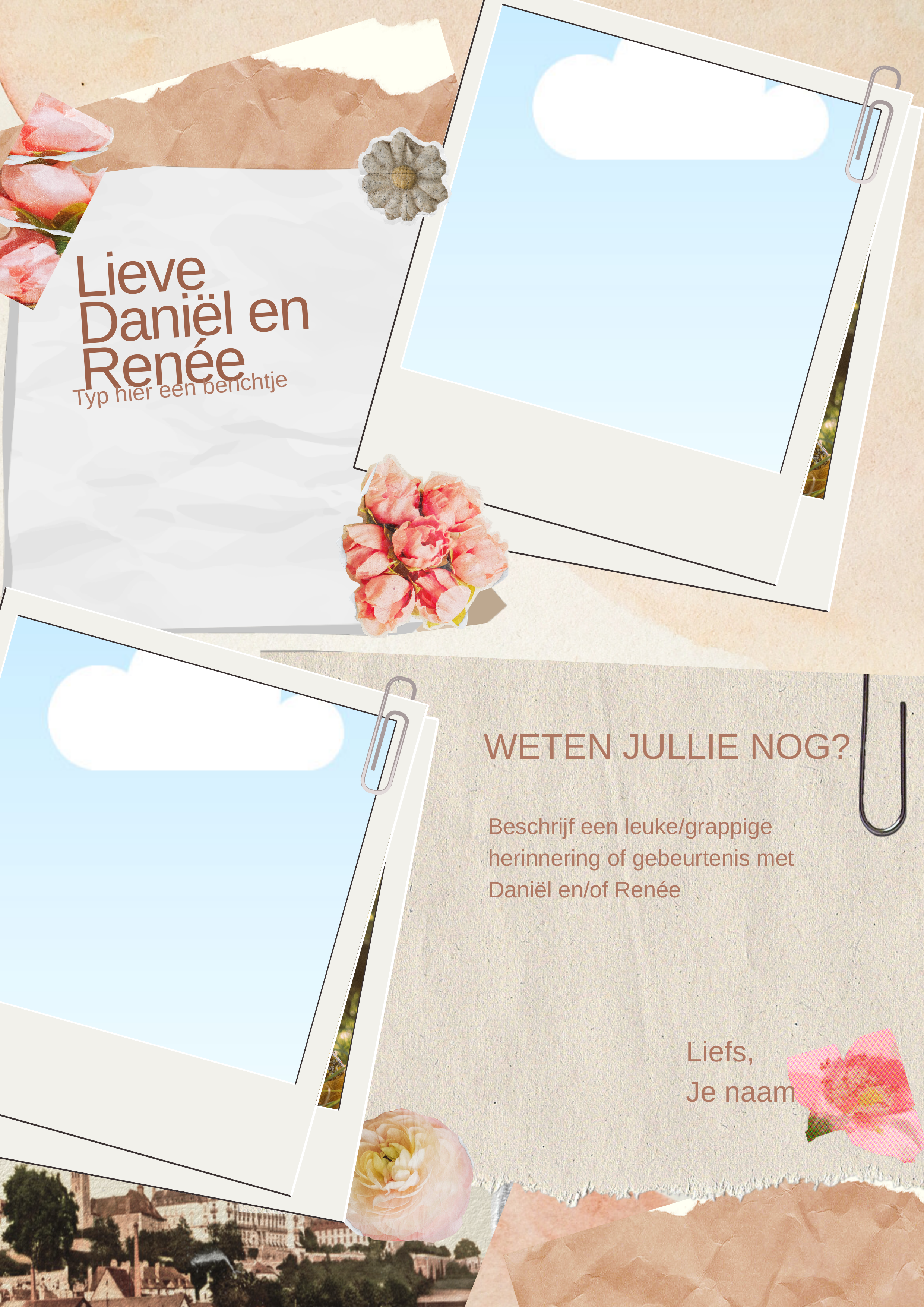

Lieve Daniël en Renée
Typ hier een berichtje

WETEN JULLIE NOG?
Beschrijf een leuke/grappige herinnering of gebeurtenis met Daniël en/of Renée

Liefs,
Je naam